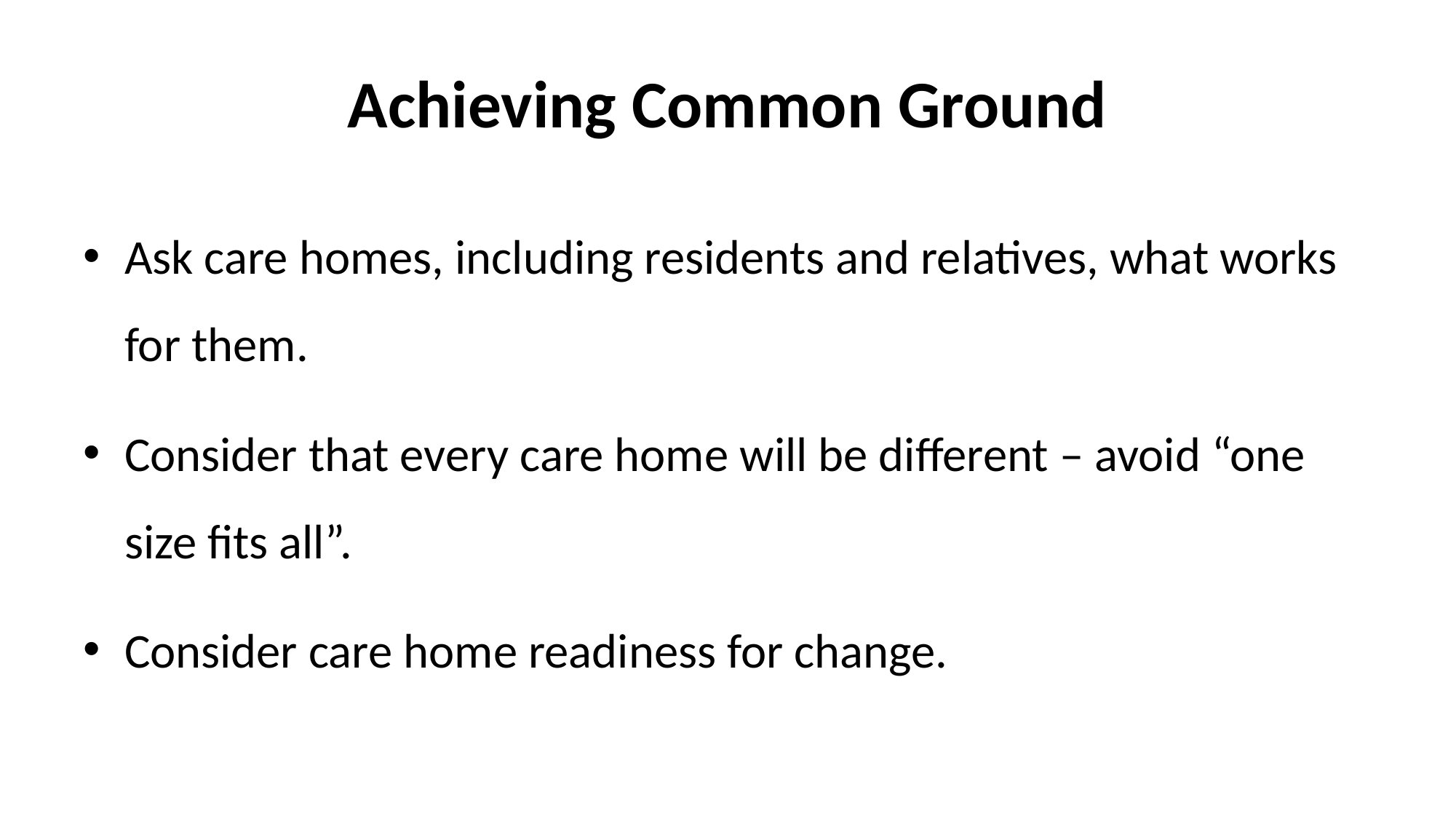

# Achieving Common Ground
Ask care homes, including residents and relatives, what works for them.
Consider that every care home will be different – avoid “one size fits all”.
Consider care home readiness for change.